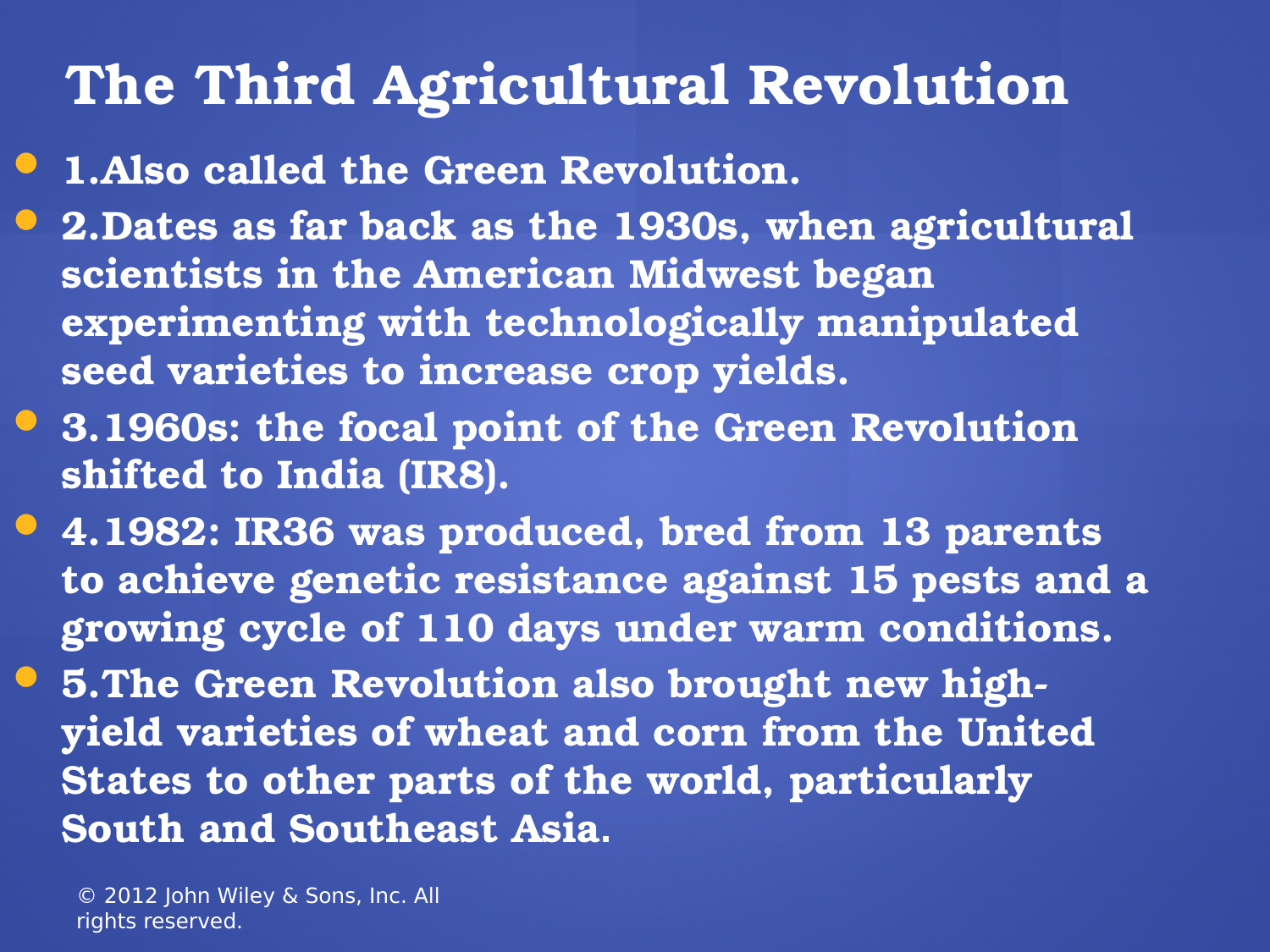

The Third Agricultural Revolution
1.Also called the Green Revolution.
2.Dates as far back as the 1930s, when agricultural scientists in the American Midwest began experimenting with technologically manipulated seed varieties to increase crop yields.
3.1960s: the focal point of the Green Revolution shifted to India (IR8).
4.1982: IR36 was produced, bred from 13 parents to achieve genetic resistance against 15 pests and a growing cycle of 110 days under warm conditions.
5.The Green Revolution also brought new high-yield varieties of wheat and corn from the United States to other parts of the world, particularly South and Southeast Asia.
© 2012 John Wiley & Sons, Inc. All rights reserved.